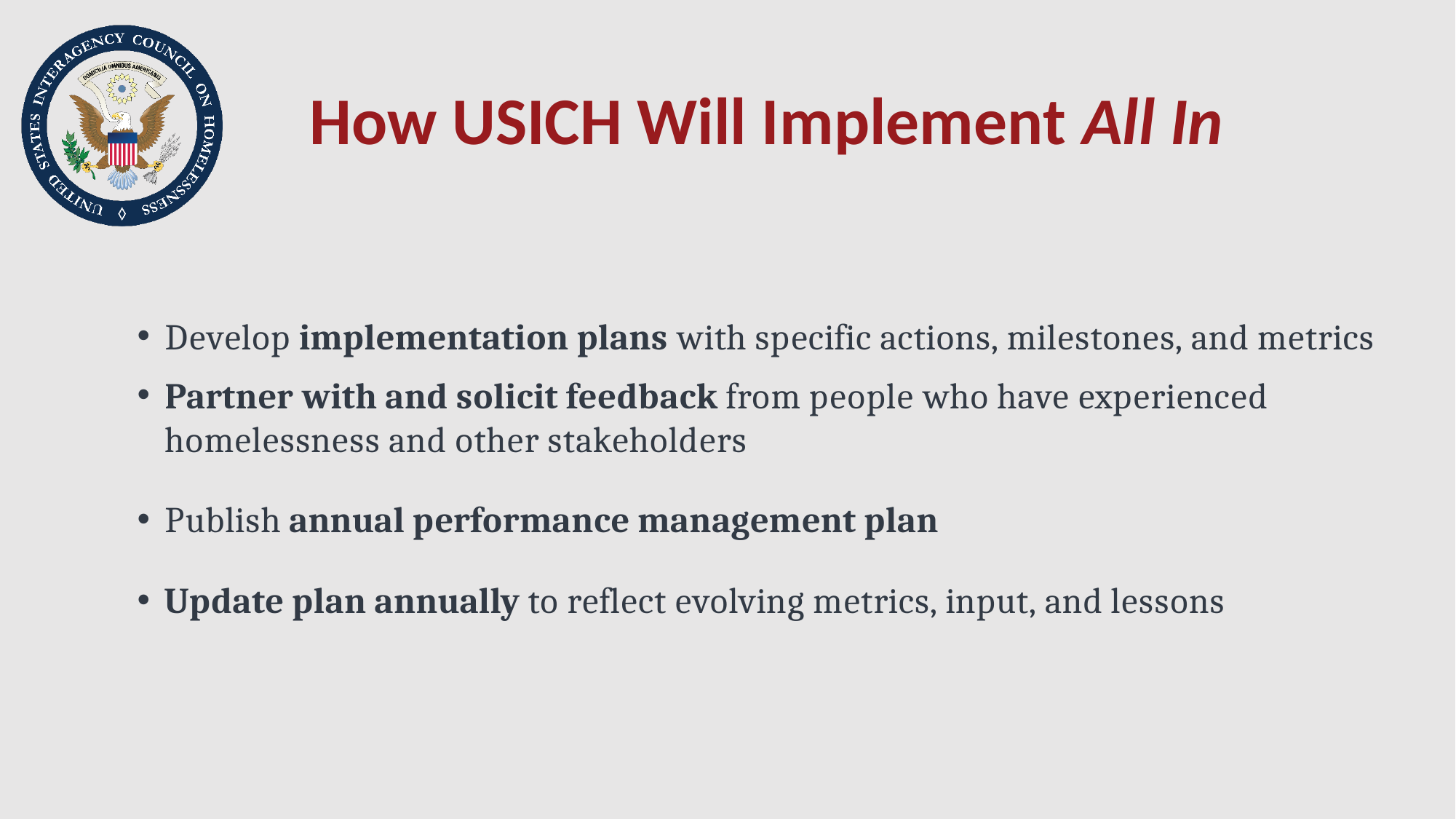

# How USICH Will Implement All In
Develop implementation plans with specific actions, milestones, and metrics
Partner with and solicit feedback from people who have experienced homelessness and other stakeholders
Publish annual performance management plan
Update plan annually to reflect evolving metrics, input, and lessons